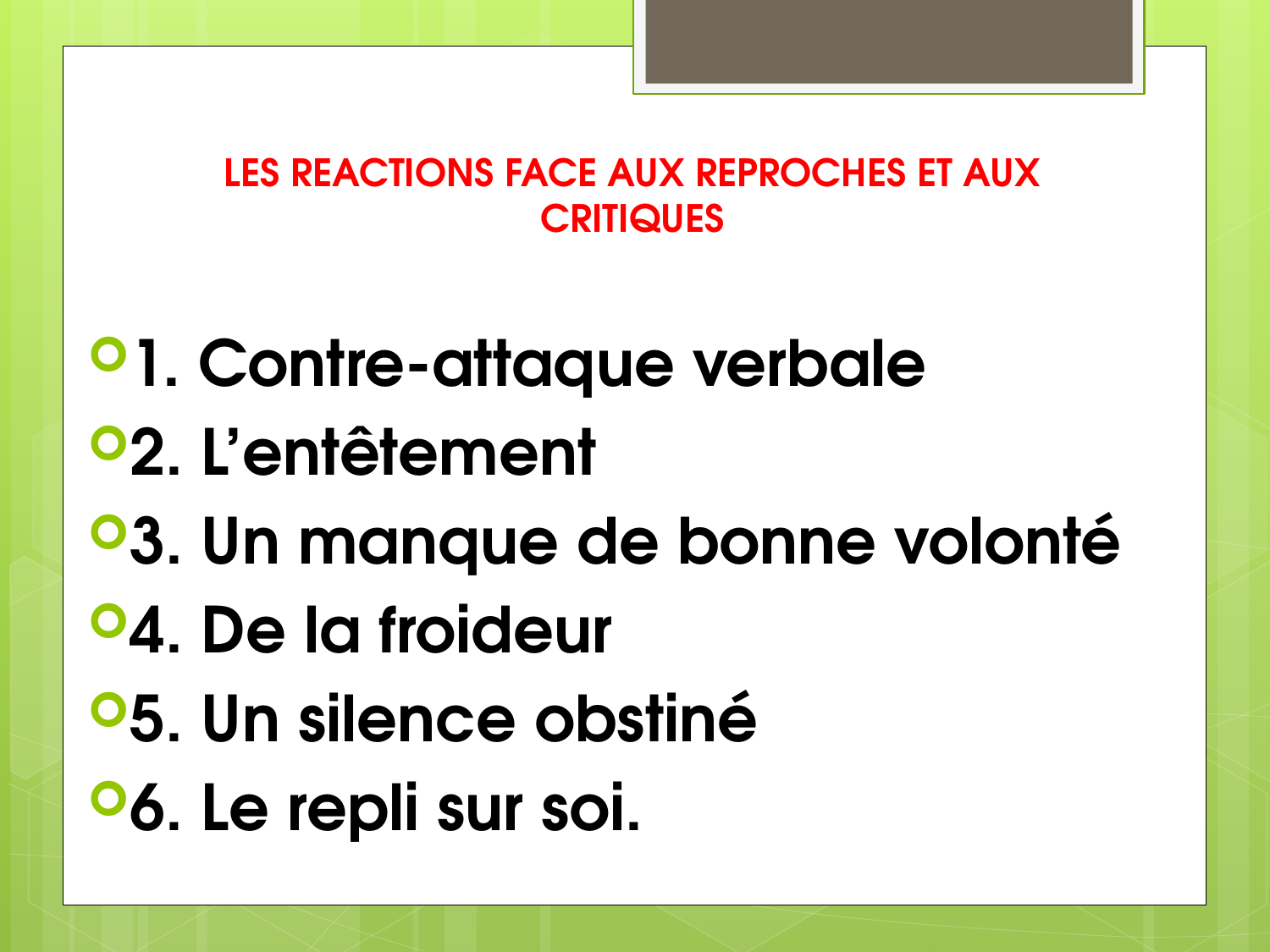

# LES REACTIONS FACE AUX REPROCHES ET AUX CRITIQUES
1. Contre-attaque verbale
2. L’entêtement
3. Un manque de bonne volonté
4. De la froideur
5. Un silence obstiné
6. Le repli sur soi.